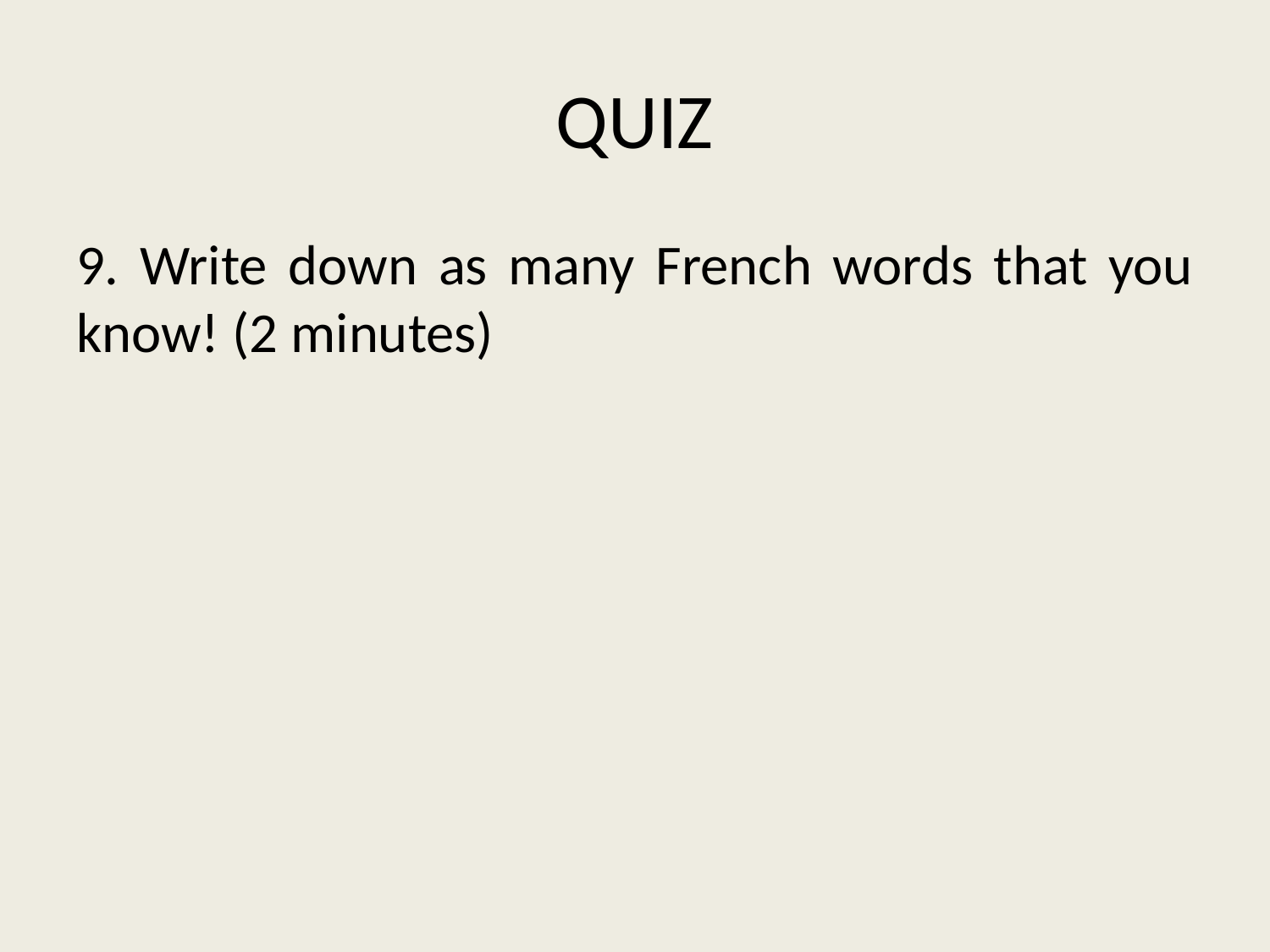

# QUIZ
9. Write down as many French words that you know! (2 minutes)